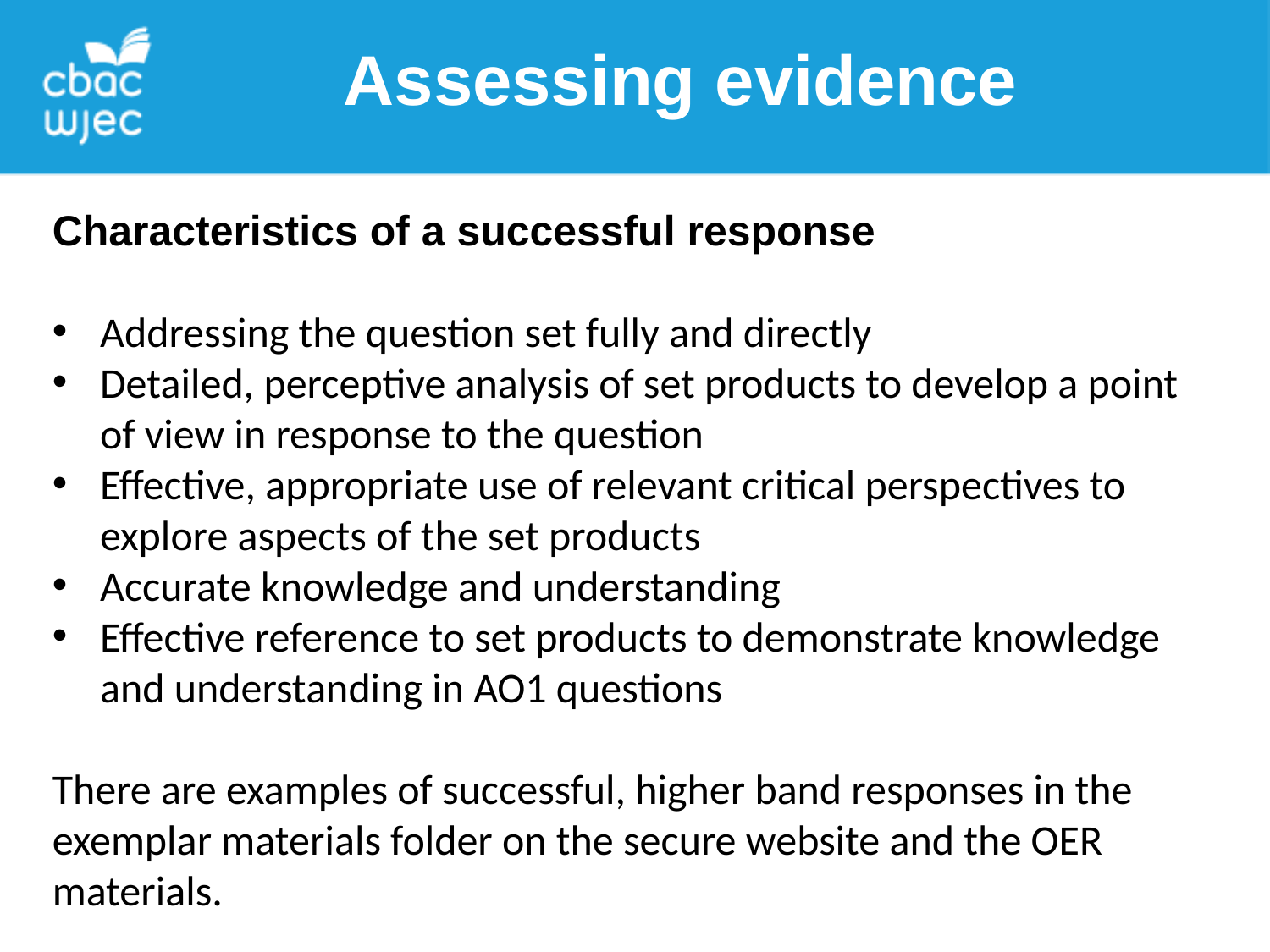

Assessing evidence
Characteristics of a successful response

Addressing the question set fully and directly
Detailed, perceptive analysis of set products to develop a point of view in response to the question
Effective, appropriate use of relevant critical perspectives to explore aspects of the set products
Accurate knowledge and understanding
Effective reference to set products to demonstrate knowledge and understanding in AO1 questions

There are examples of successful, higher band responses in the exemplar materials folder on the secure website and the OER materials.